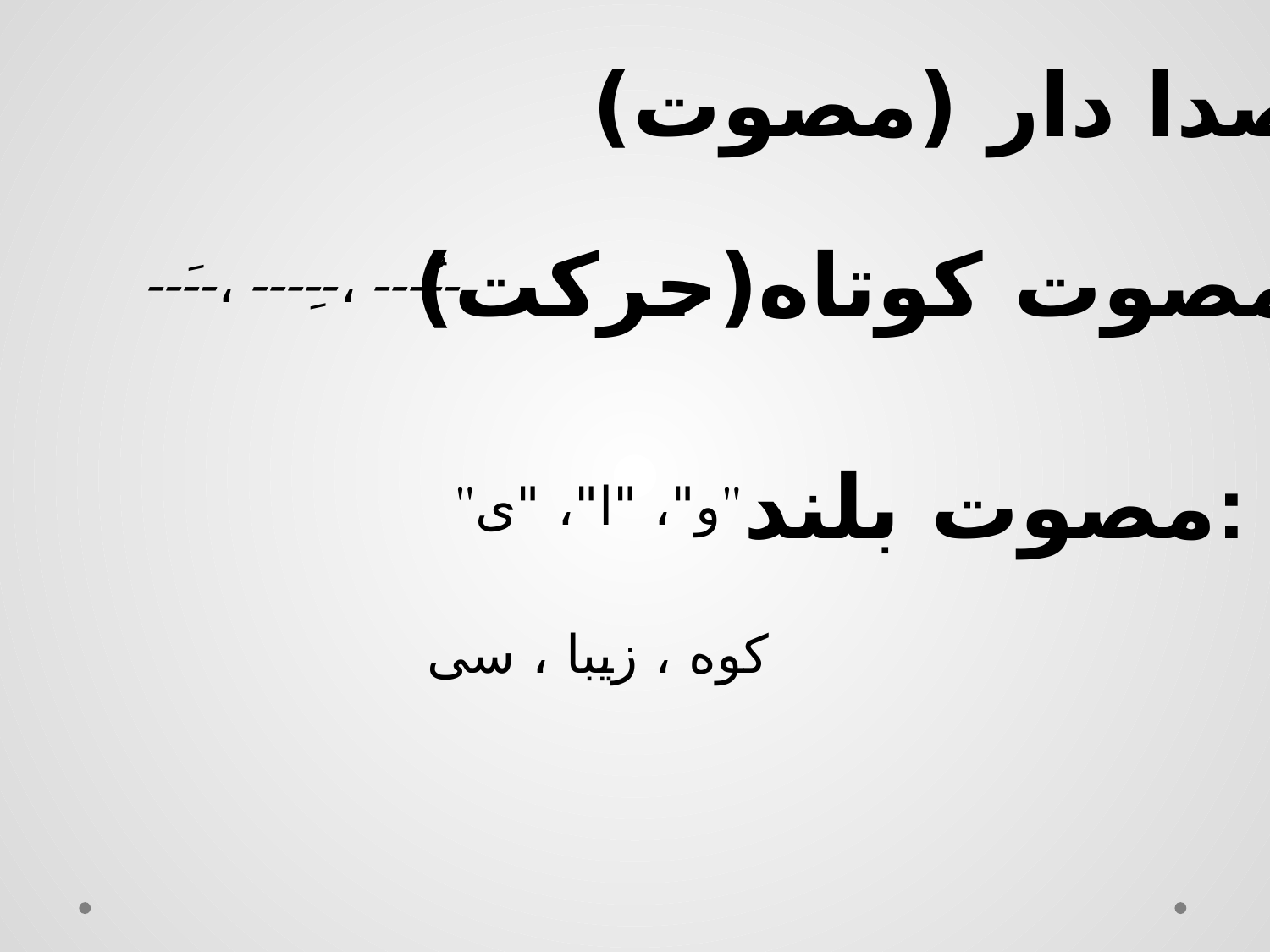

صدا دار (مصوت)
مصوت کوتاه(حرکت):
--َ--، ---ِ--، ---ُ--
مصوت بلند:
"و"، "ا"، "ی"
کوه ، زیبا ، سی